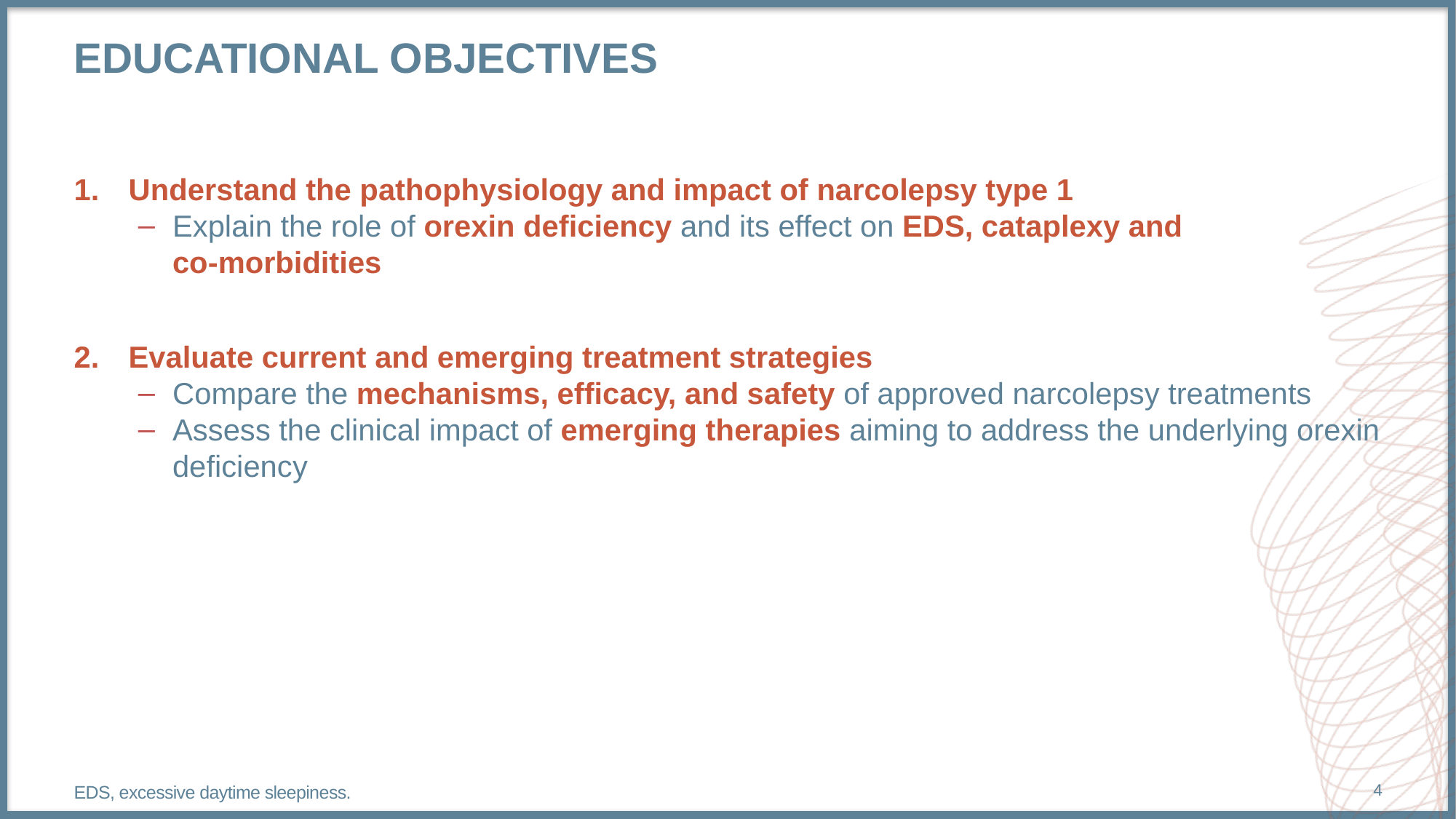

# Educational objectives
Understand the pathophysiology and impact of narcolepsy type 1
Explain the role of orexin deficiency and its effect on EDS, cataplexy and
co-morbidities

Evaluate current and emerging treatment strategies
Compare the mechanisms, efficacy, and safety of approved narcolepsy treatments
Assess the clinical impact of emerging therapies aiming to address the underlying orexin deficiency
EDS, excessive daytime sleepiness.
4